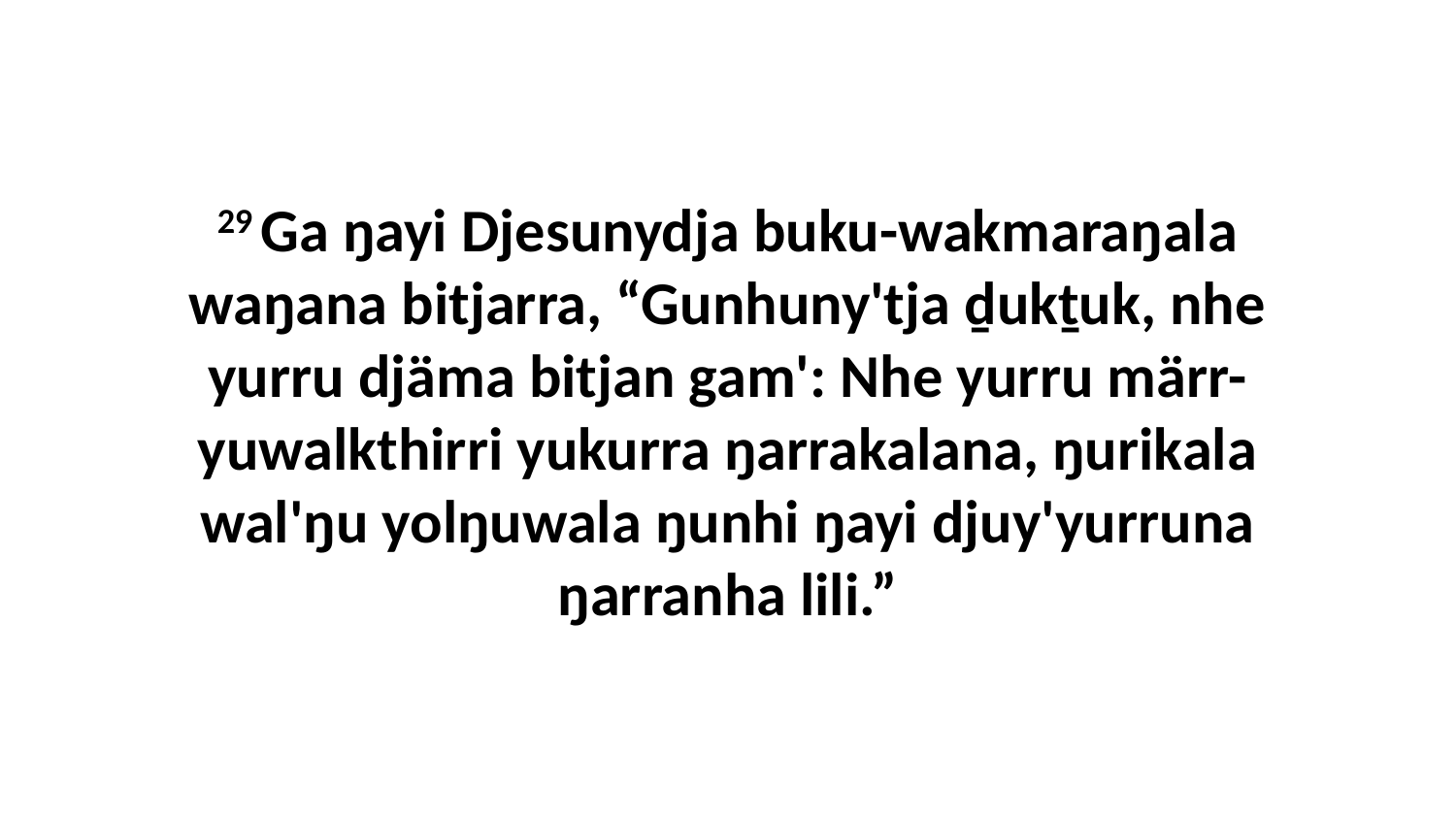

29 Ga ŋayi Djesunydja buku-wakmaraŋala waŋana bitjarra, “Gunhuny'tja ḏukṯuk, nhe yurru djäma bitjan gam': Nhe yurru märr-yuwalkthirri yukurra ŋarrakalana, ŋurikala wal'ŋu yolŋuwala ŋunhi ŋayi djuy'yurruna ŋarranha lili.”